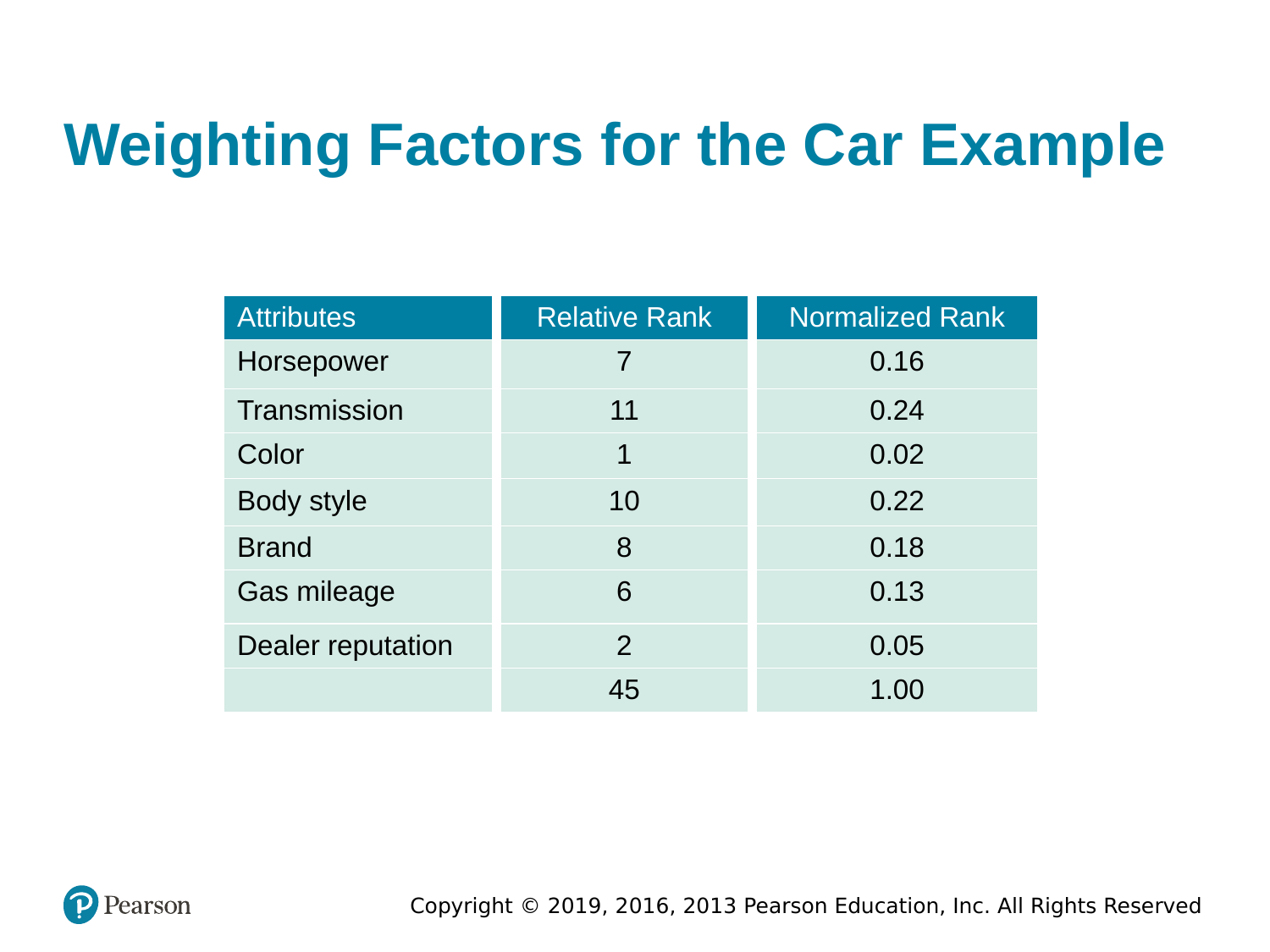

# Weighting Factors for the Car Example
| Attributes | Relative Rank | Normalized Rank |
| --- | --- | --- |
| Horsepower | 7 | 0.16 |
| Transmission | 11 | 0.24 |
| Color | 1 | 0.02 |
| Body style | 10 | 0.22 |
| Brand | 8 | 0.18 |
| Gas mileage | 6 | 0.13 |
| Dealer reputation | 2 | 0.05 |
|  | 45 | 1.00 |